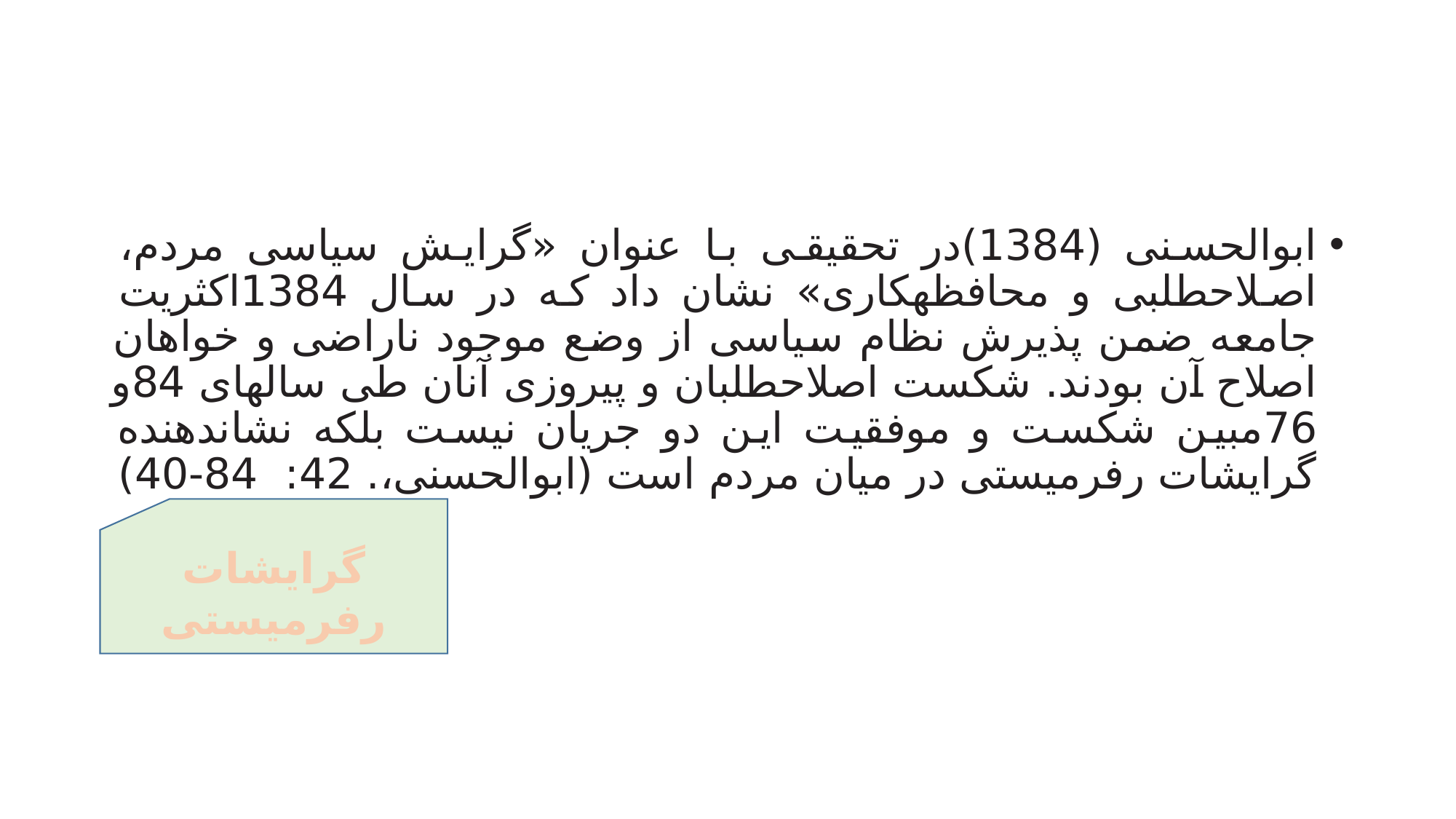

#
ابوالحسنی (1384)در تحقیقی با عنوان «گرایش سیاسی مردم، اصلاحطلبی و محافظهکاری» نشان داد که در سال 1384اکثریت جامعه ضمن پذیرش نظام سیاسی از وضع موجود ناراضی و خواهان اصلاح آن بودند. شکست اصلاحطلبان و پیروزی آنان طی سالهای 84و 76مبین شکست و موفقیت این دو جریان نیست بلکه نشاندهنده گرایشات رفرمیستی در میان مردم است (ابوالحسنی،. 42:  84-40)

گرایشات رفرمیستی